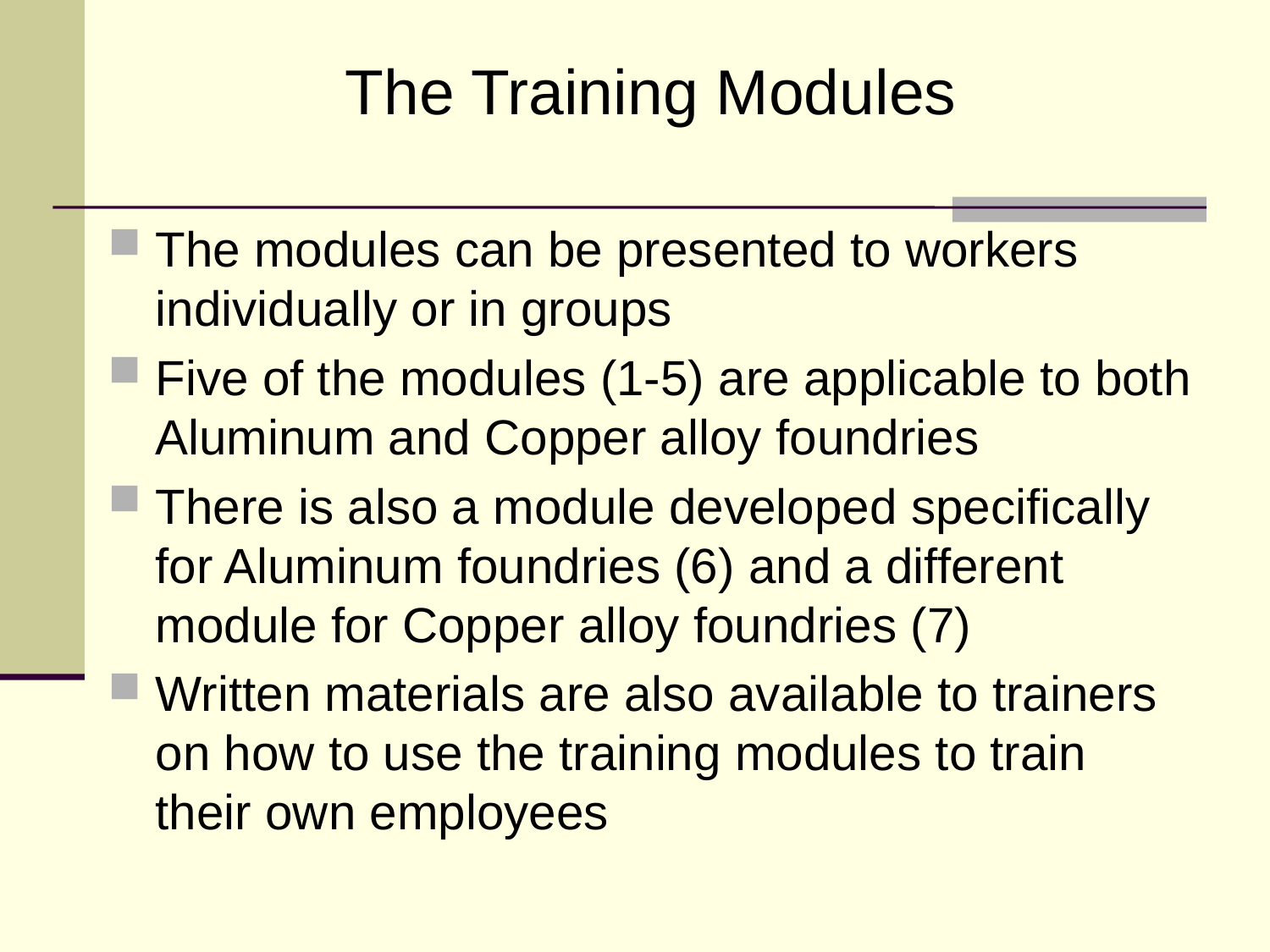

The Training Modules

The modules can be presented to workers individually or in groups
Five of the modules (1-5) are applicable to both Aluminum and Copper alloy foundries
There is also a module developed specifically for Aluminum foundries (6) and a different module for Copper alloy foundries (7)
Written materials are also available to trainers on how to use the training modules to train their own employees